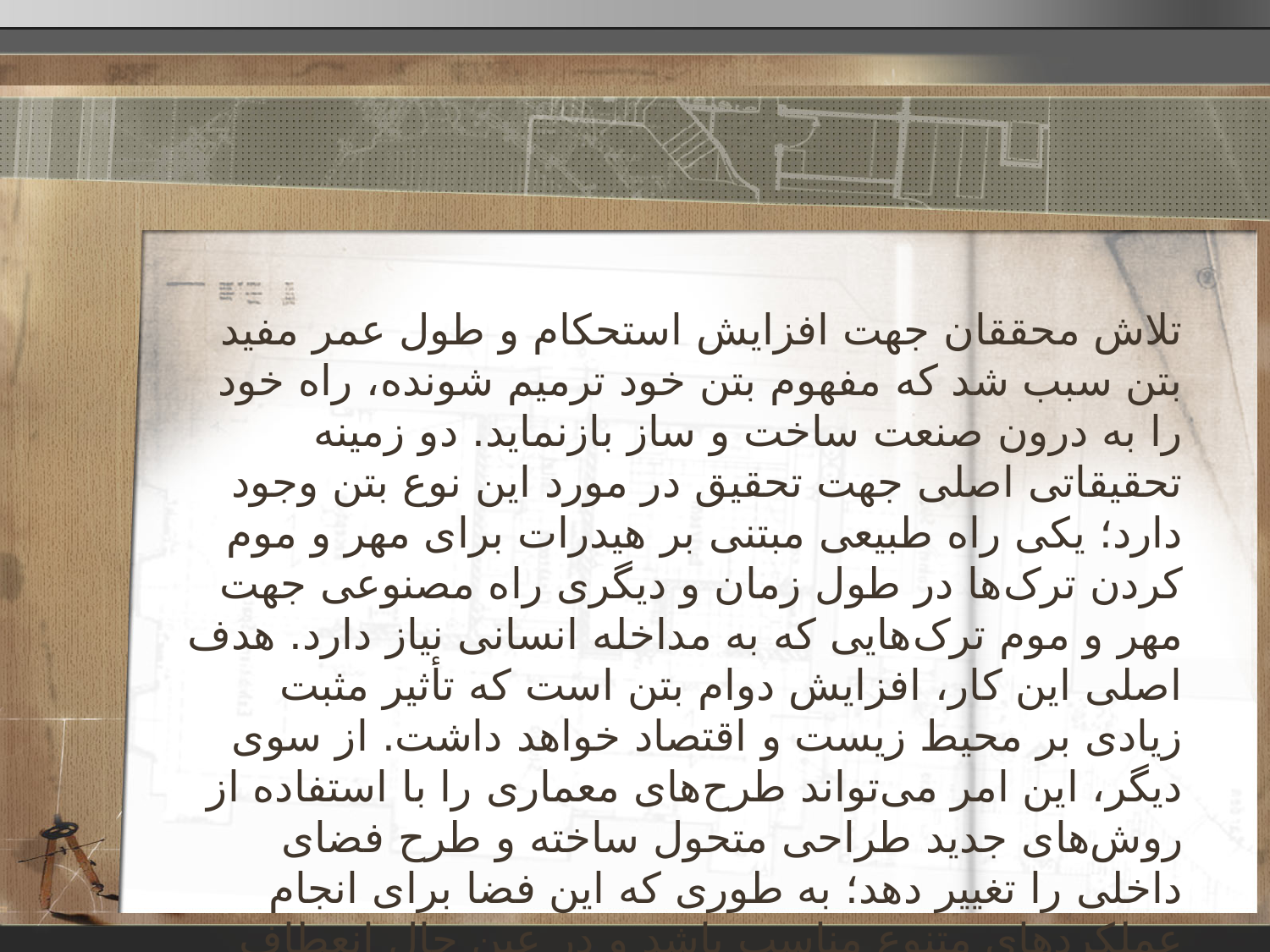

تلاش محققان جهت افزایش استحکام و طول عمر مفید بتن سبب شد که مفهوم بتن خود ترمیم شونده، راه خود را به درون صنعت ساخت و ساز بازنماید. دو زمینه تحقیقاتی اصلی جهت تحقیق در مورد این نوع بتن وجود دارد؛ یکی راه طبیعی مبتنی بر هیدرات برای مهر و موم کردن ترک‌ها در طول زمان و دیگری راه مصنوعی جهت مهر و موم ترک‌هایی که به مداخله انسانی نیاز دارد. هدف اصلی این کار، افزایش دوام بتن است که تأثیر مثبت زیادی بر محیط زیست و اقتصاد خواهد داشت. از سوی دیگر، این امر می‌تواند طرح‌های معماری را با استفاده از روش‌های جدید طراحی متحول ساخته و طرح فضای داخلی را تغییر دهد؛ به طوری که این فضا برای انجام عملکردهای متنوع مناسب باشد و در عین حال انعطاف پذیری لازم را نیز ارائه کند.